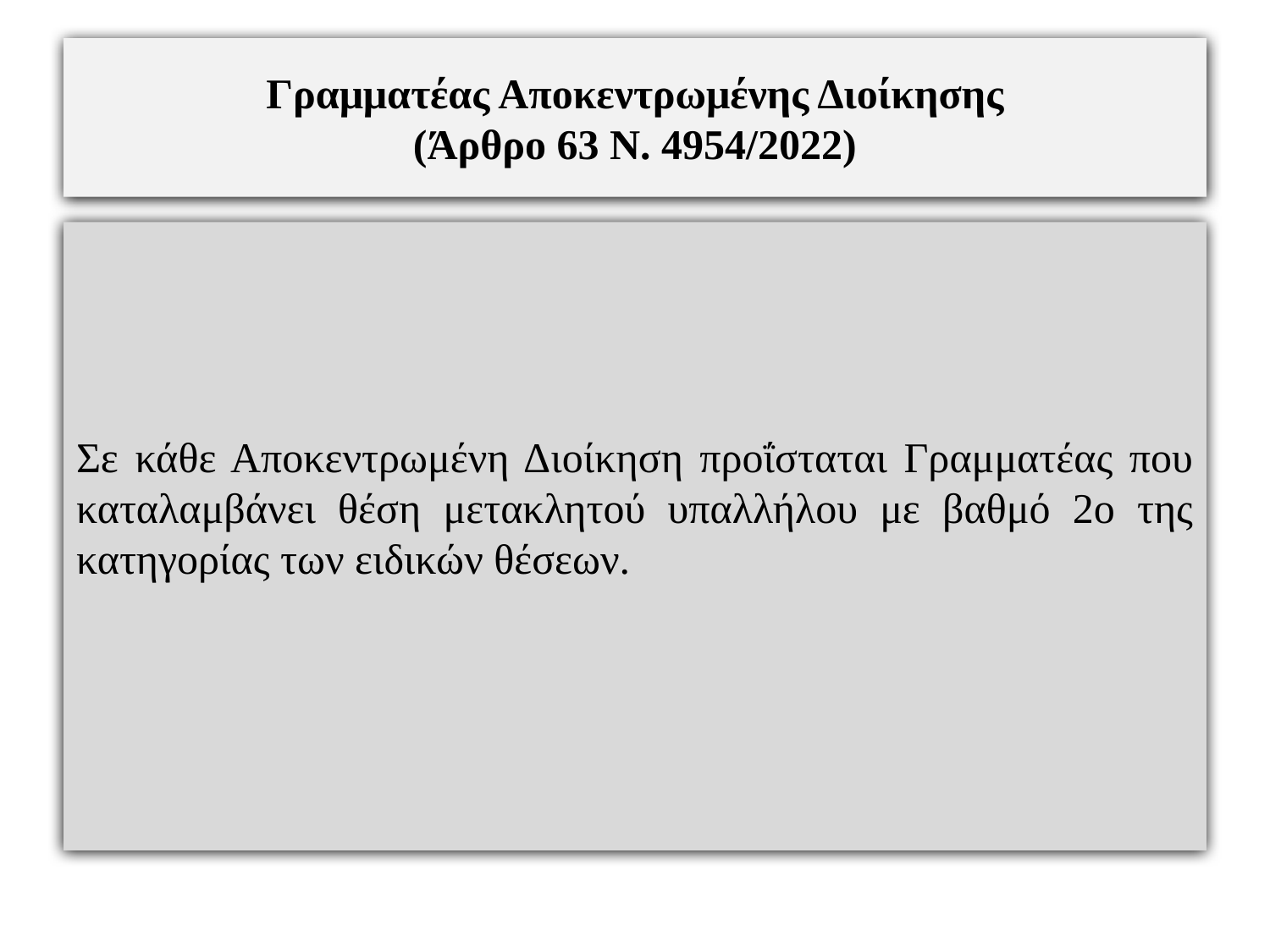

# Γραμματέας Αποκεντρωμένης Διοίκησης (Άρθρο 63 Ν. 4954/2022)
Σε κάθε Αποκεντρωμένη Διοίκηση προΐσταται Γραμματέας που καταλαμβάνει θέση μετακλητού υπαλλήλου με βαθμό 2ο της κατηγορίας των ειδικών θέσεων.